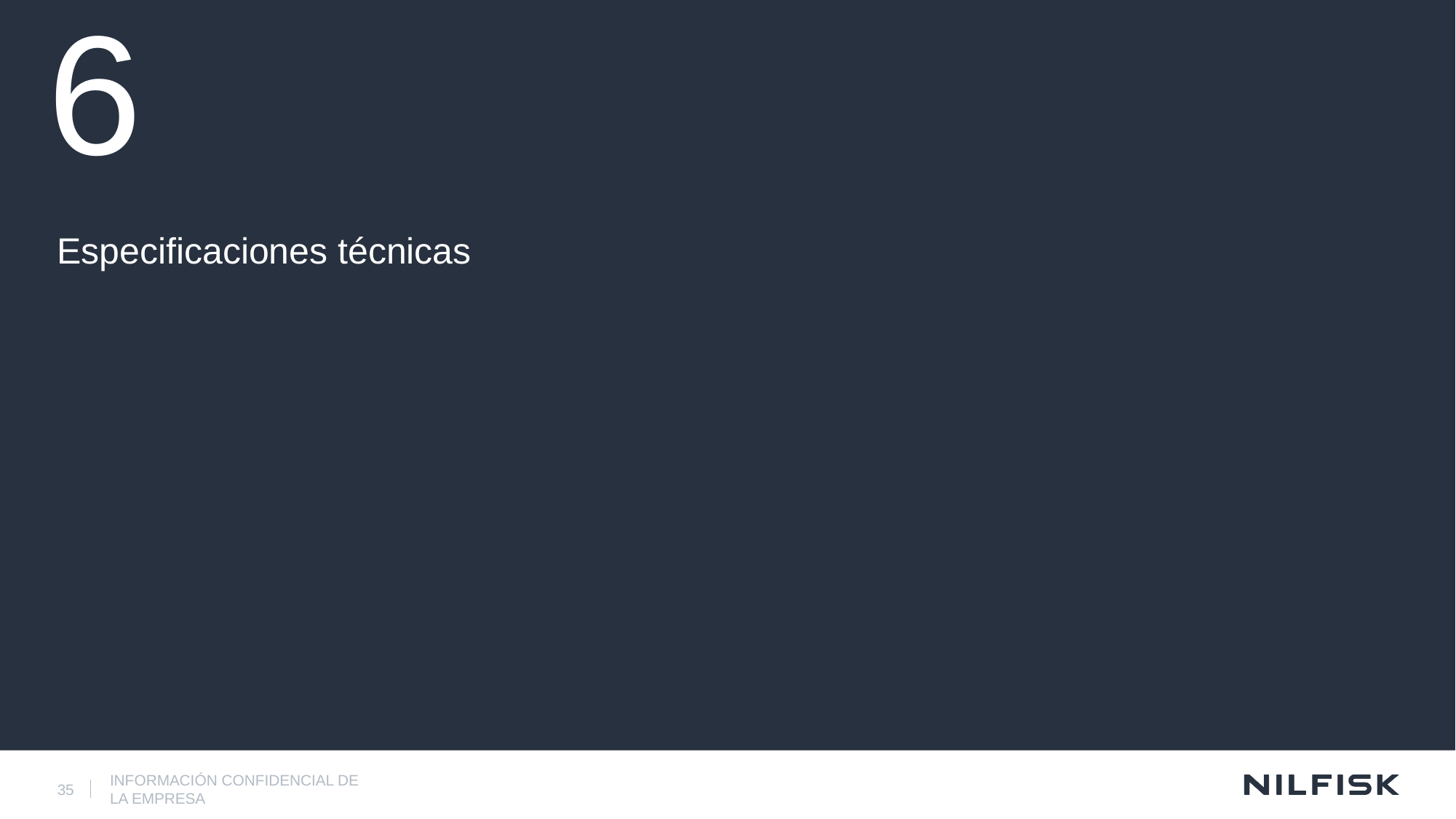

# 6
Especificaciones técnicas
35
INFORMACIÓN CONFIDENCIAL DE LA EMPRESA